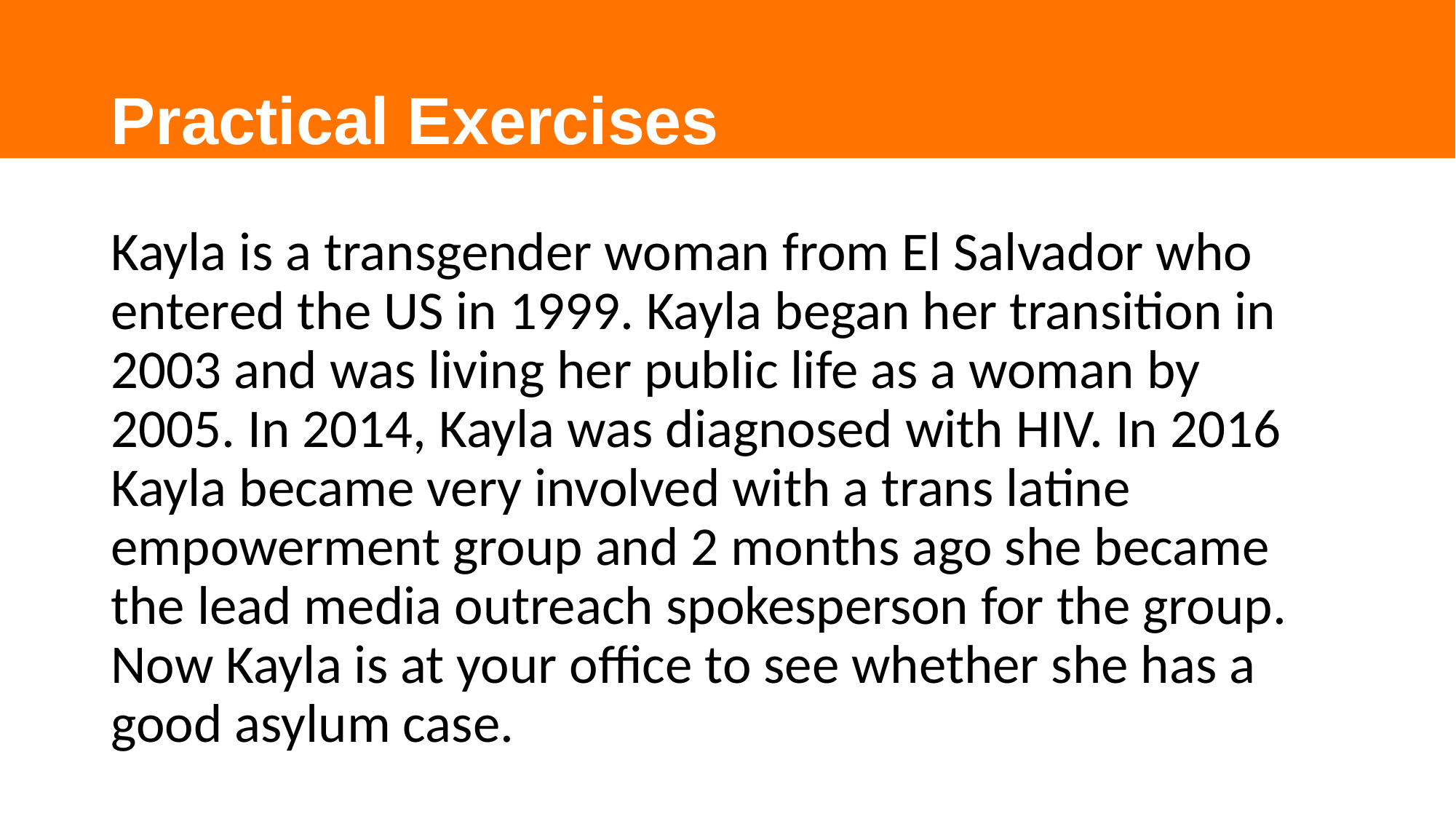

# Practical Exercises
Kayla is a transgender woman from El Salvador who entered the US in 1999. Kayla began her transition in 2003 and was living her public life as a woman by 2005. In 2014, Kayla was diagnosed with HIV. In 2016 Kayla became very involved with a trans latine empowerment group and 2 months ago she became the lead media outreach spokesperson for the group. Now Kayla is at your office to see whether she has a good asylum case.